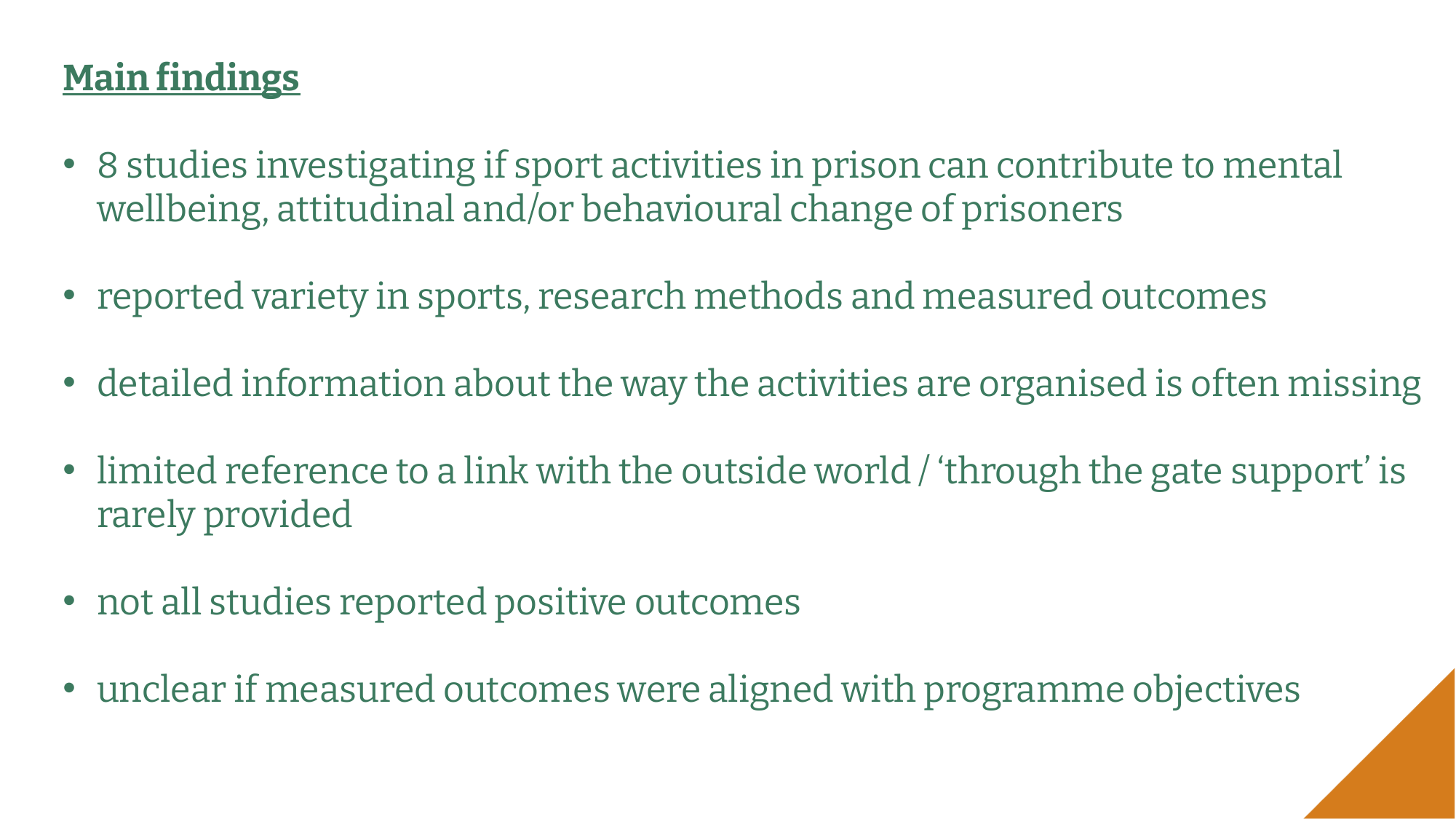

Main findings

8 studies investigating if sport activities in prison can contribute to mental wellbeing, attitudinal and/or behavioural change of prisoners

reported variety in sports, research methods and measured outcomes

detailed information about the way the activities are organised is often missing

limited reference to a link with the outside world / ‘through the gate support’ is rarely provided

not all studies reported positive outcomes

unclear if measured outcomes were aligned with programme objectives